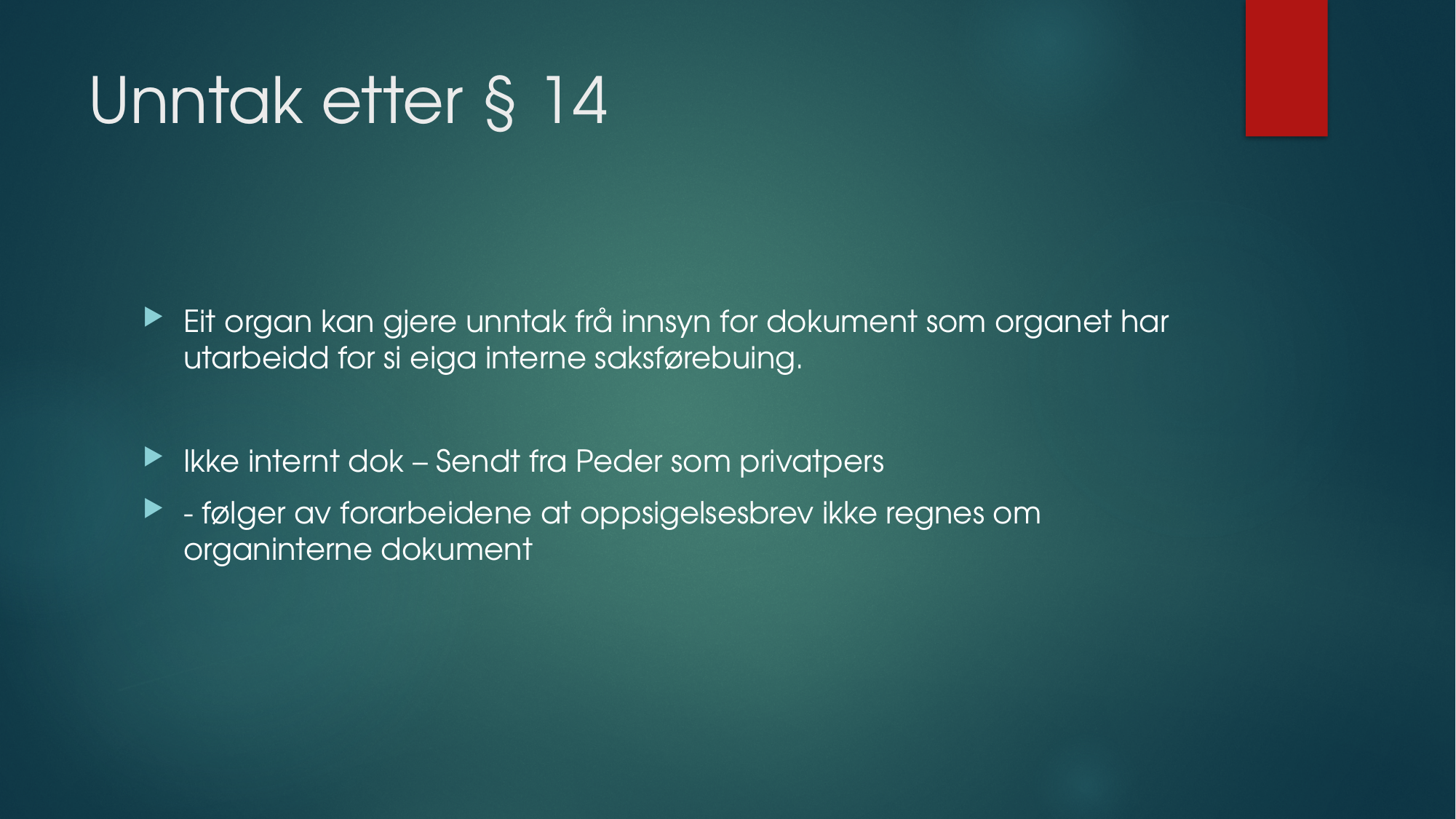

# Unntak etter § 14

Eit organ kan gjere unntak frå innsyn for dokument som organet har utarbeidd for si eiga interne saksførebuing.

Ikke internt dok – Sendt fra Peder som privatpers
- følger av forarbeidene at oppsigelsesbrev ikke regnes om organinterne dokument